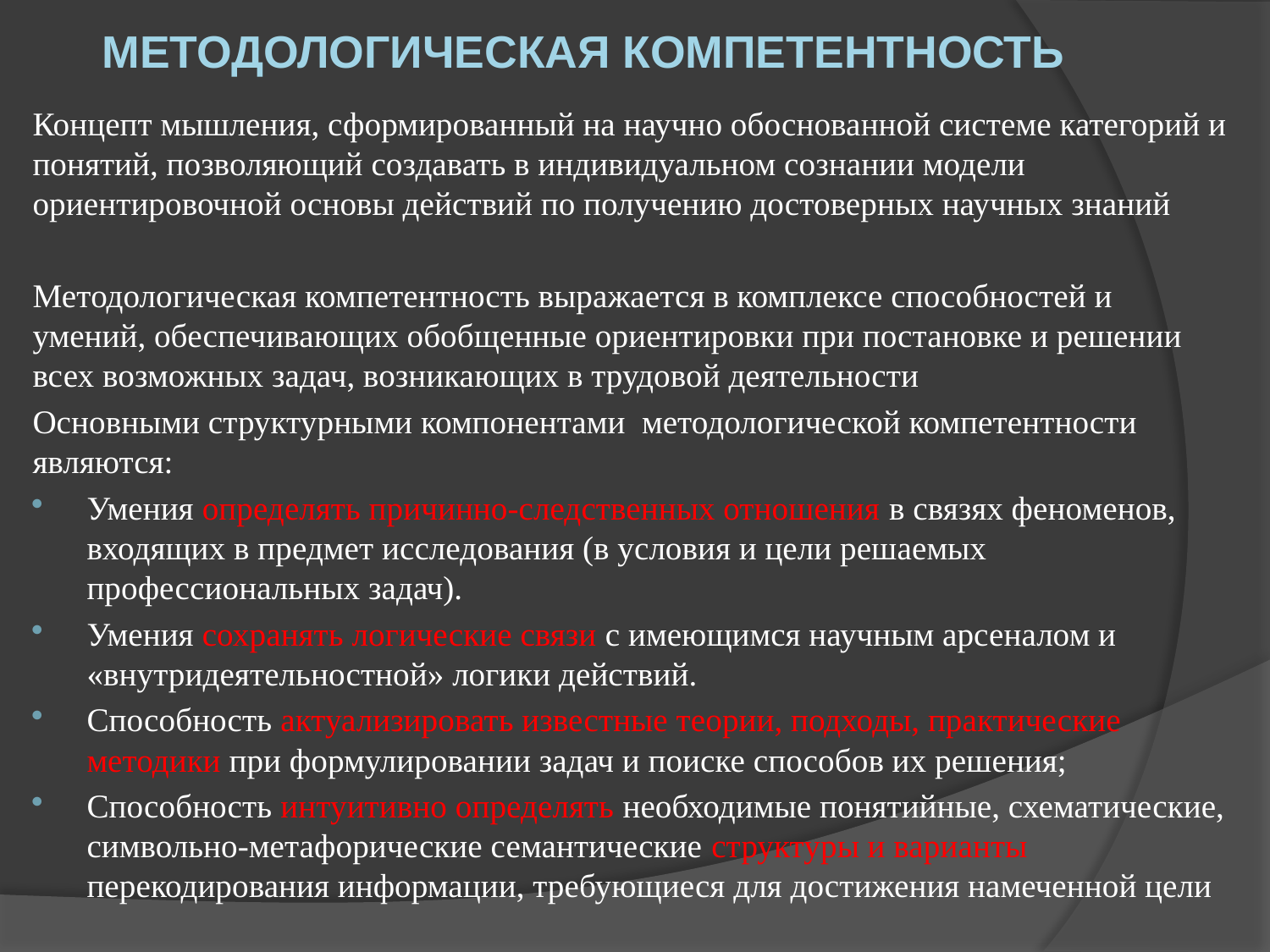

# Методологическая компетентность
Концепт мышления, сформированный на научно обоснованной системе категорий и понятий, позволяющий создавать в индивидуальном сознании модели ориентировочной основы действий по получению достоверных научных знаний

Методологическая компетентность выражается в комплексе способностей и умений, обеспечивающих обобщенные ориентировки при постановке и решении всех возможных задач, возникающих в трудовой деятельности
Основными структурными компонентами  методологической компетентности являются:
Умения определять причинно-следственных отношения в связях феноменов, входящих в предмет исследования (в условия и цели решаемых профессиональных задач).
Умения сохранять логические связи с имеющимся научным арсеналом и «внутридеятельностной» логики действий.
Способность актуализировать известные теории, подходы, практические методики при формулировании задач и поиске способов их решения;
Способность интуитивно определять необходимые понятийные, схематические, символьно-метафорические семантические структуры и варианты перекодирования информации, требующиеся для достижения намеченной цели